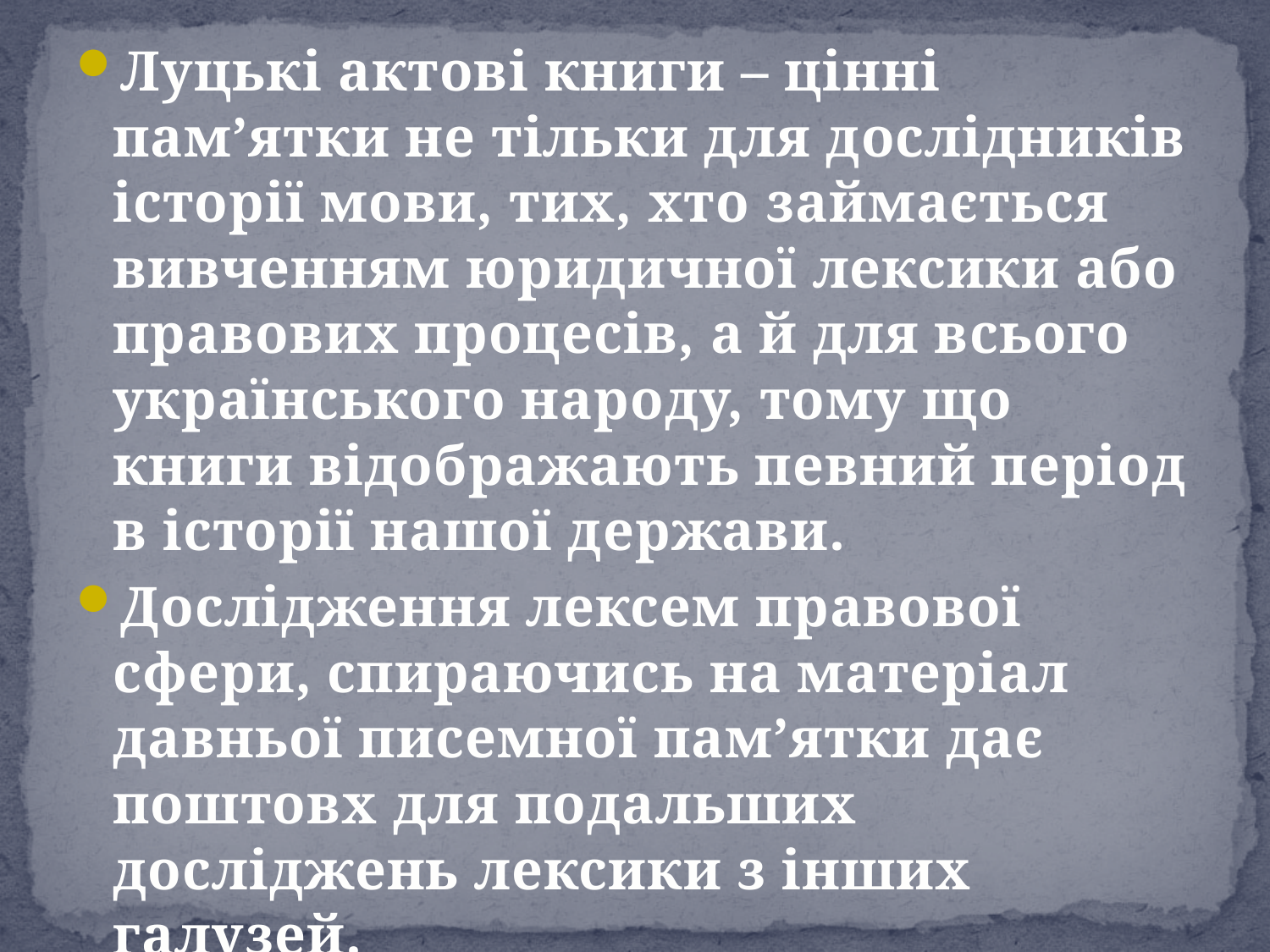

#
Луцькі актові книги – цінні пам’ятки не тільки для дослідників історії мови, тих, хто займається вивченням юридичної лексики або правових процесів, а й для всього українського народу, тому що книги відображають певний період в історії нашої держави.
Дослідження лексем правової сфери, спираючись на матеріал давньої писемної пам’ятки дає поштовх для подальших досліджень лексики з інших галузей.